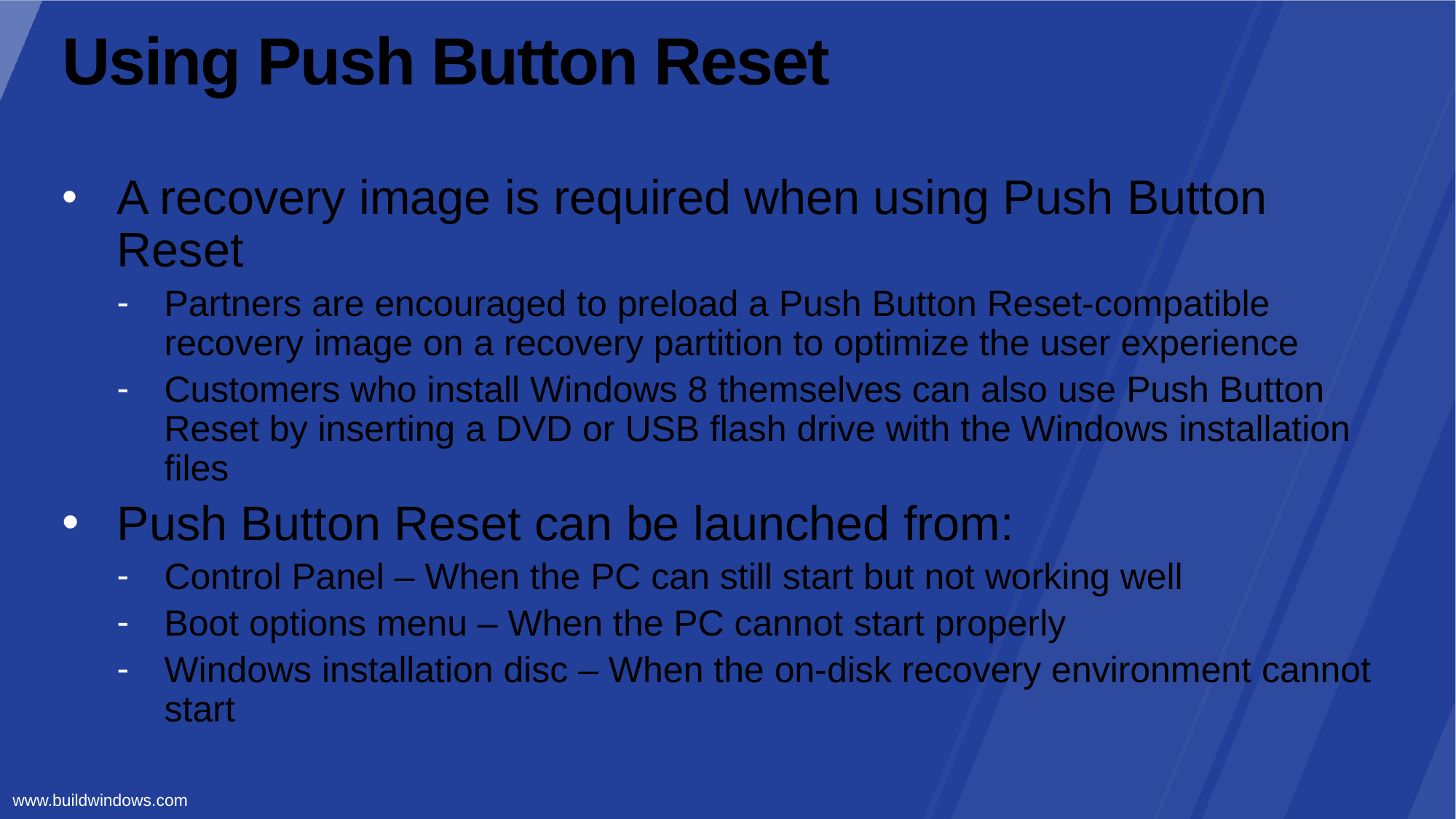

# Using Push Button Reset
A recovery image is required when using Push Button Reset
Partners are encouraged to preload a Push Button Reset-compatible recovery image on a recovery partition to optimize the user experience
Customers who install Windows 8 themselves can also use Push Button Reset by inserting a DVD or USB flash drive with the Windows installation files
Push Button Reset can be launched from:
Control Panel – When the PC can still start but not working well
Boot options menu – When the PC cannot start properly
Windows installation disc – When the on-disk recovery environment cannot start